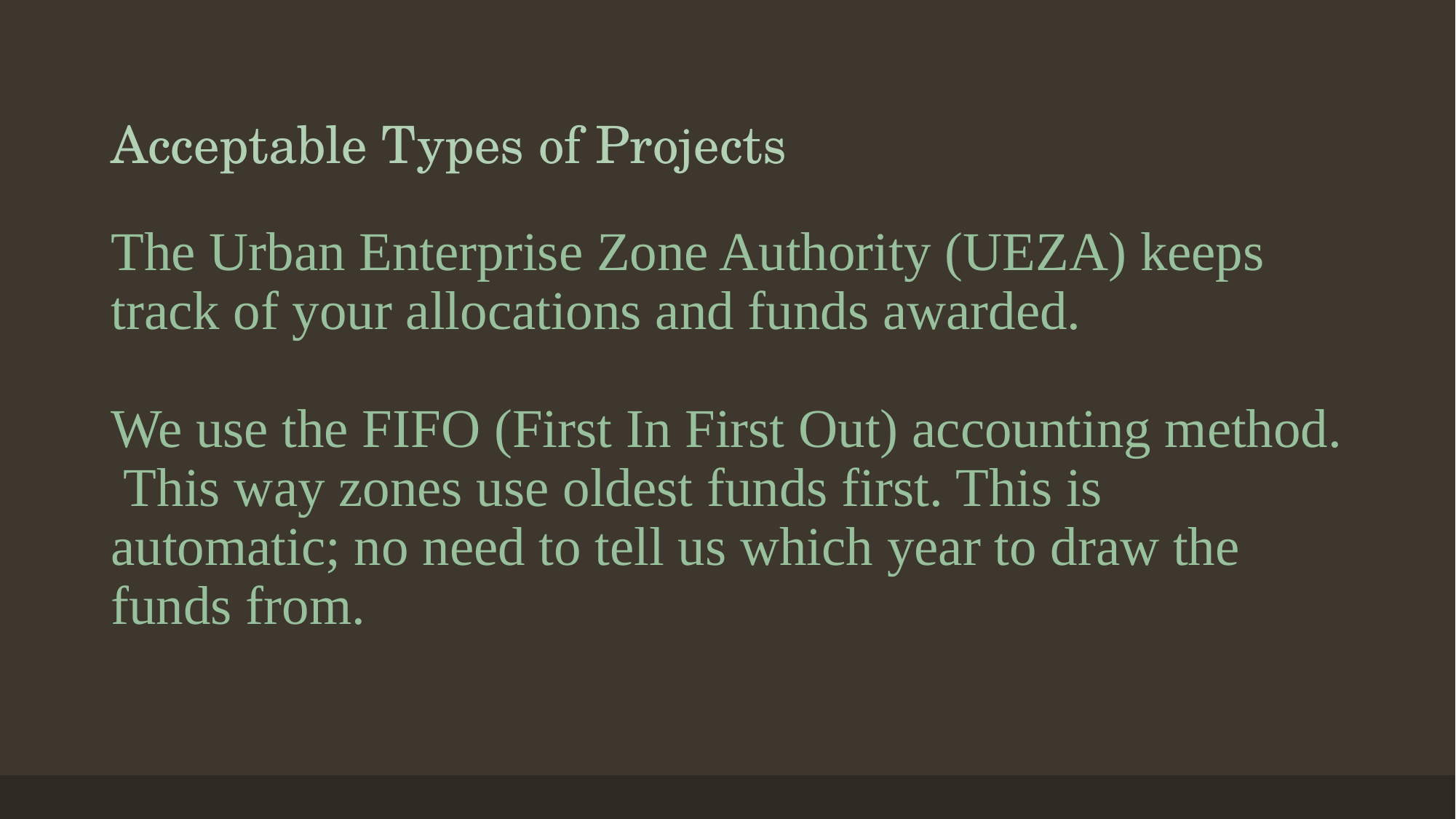

# Acceptable Types of Projects
The Urban Enterprise Zone Authority (UEZA) keeps track of your allocations and funds awarded.

We use the FIFO (First In First Out) accounting method.  This way zones use oldest funds first. This is automatic; no need to tell us which year to draw the funds from.